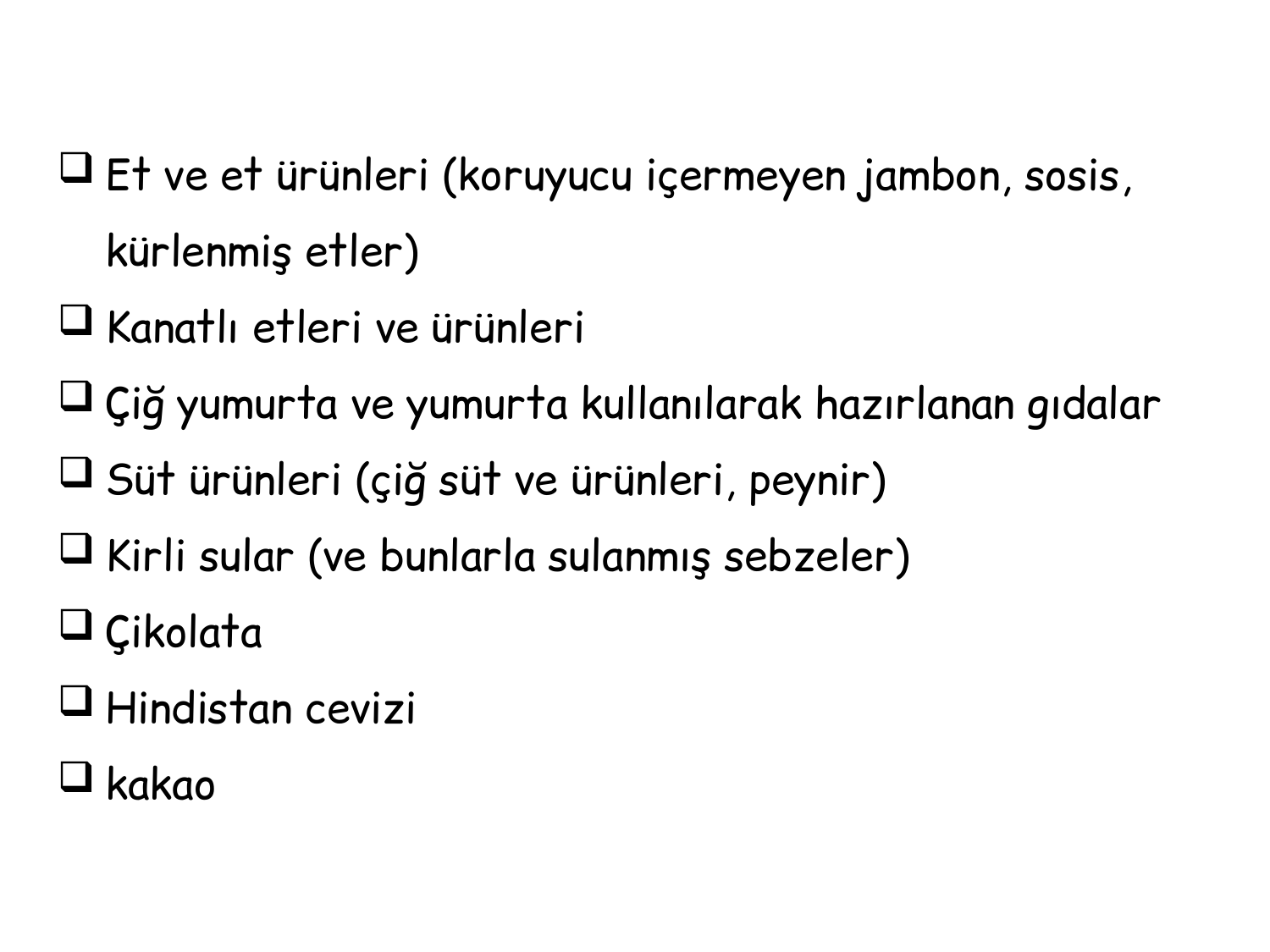

Et ve et ürünleri (koruyucu içermeyen jambon, sosis, kürlenmiş etler)
Kanatlı etleri ve ürünleri
Çiğ yumurta ve yumurta kullanılarak hazırlanan gıdalar
Süt ürünleri (çiğ süt ve ürünleri, peynir)
Kirli sular (ve bunlarla sulanmış sebzeler)
Çikolata
Hindistan cevizi
kakao